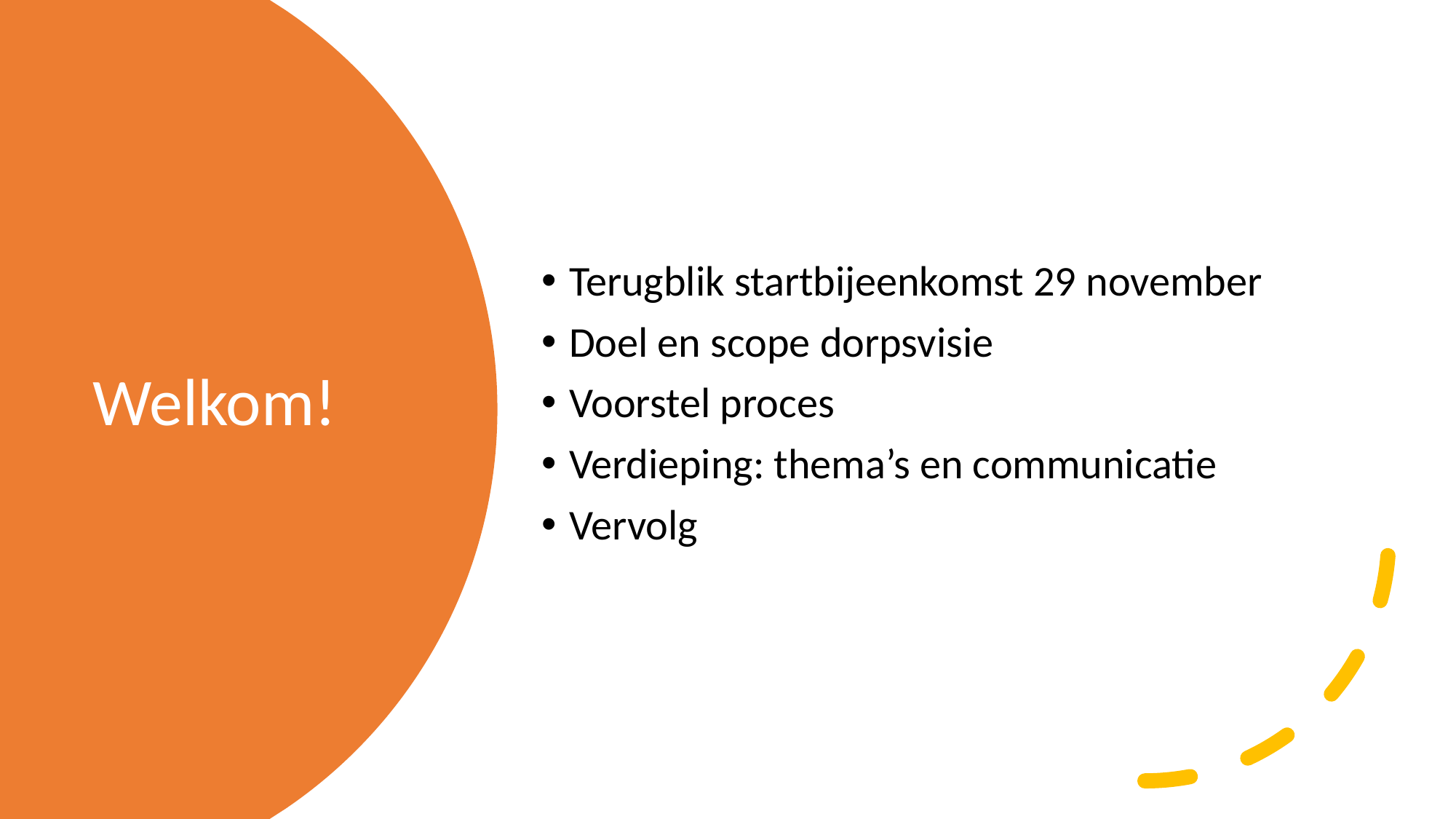

Terugblik startbijeenkomst 29 november
Doel en scope dorpsvisie
Voorstel proces
Verdieping: thema’s en communicatie
Vervolg
# Welkom!